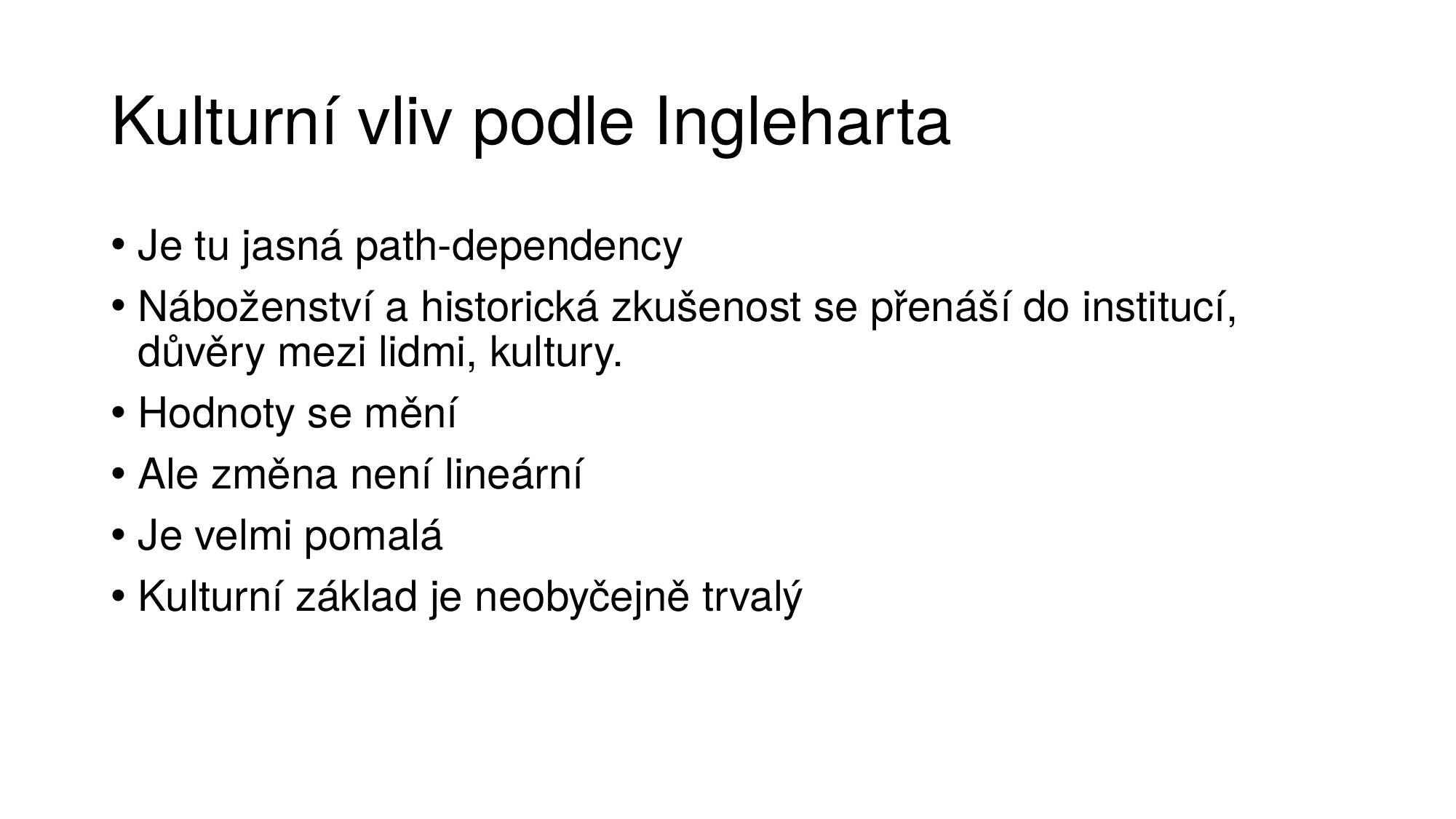

# Kulturní vliv podle Ingleharta
Je tu jasná path-dependency
Náboženství a historická zkušenost se přenáší do institucí, důvěry mezi lidmi, kultury.
Hodnoty se mění
Ale změna není lineární
Je velmi pomalá
Kulturní základ je neobyčejně trvalý